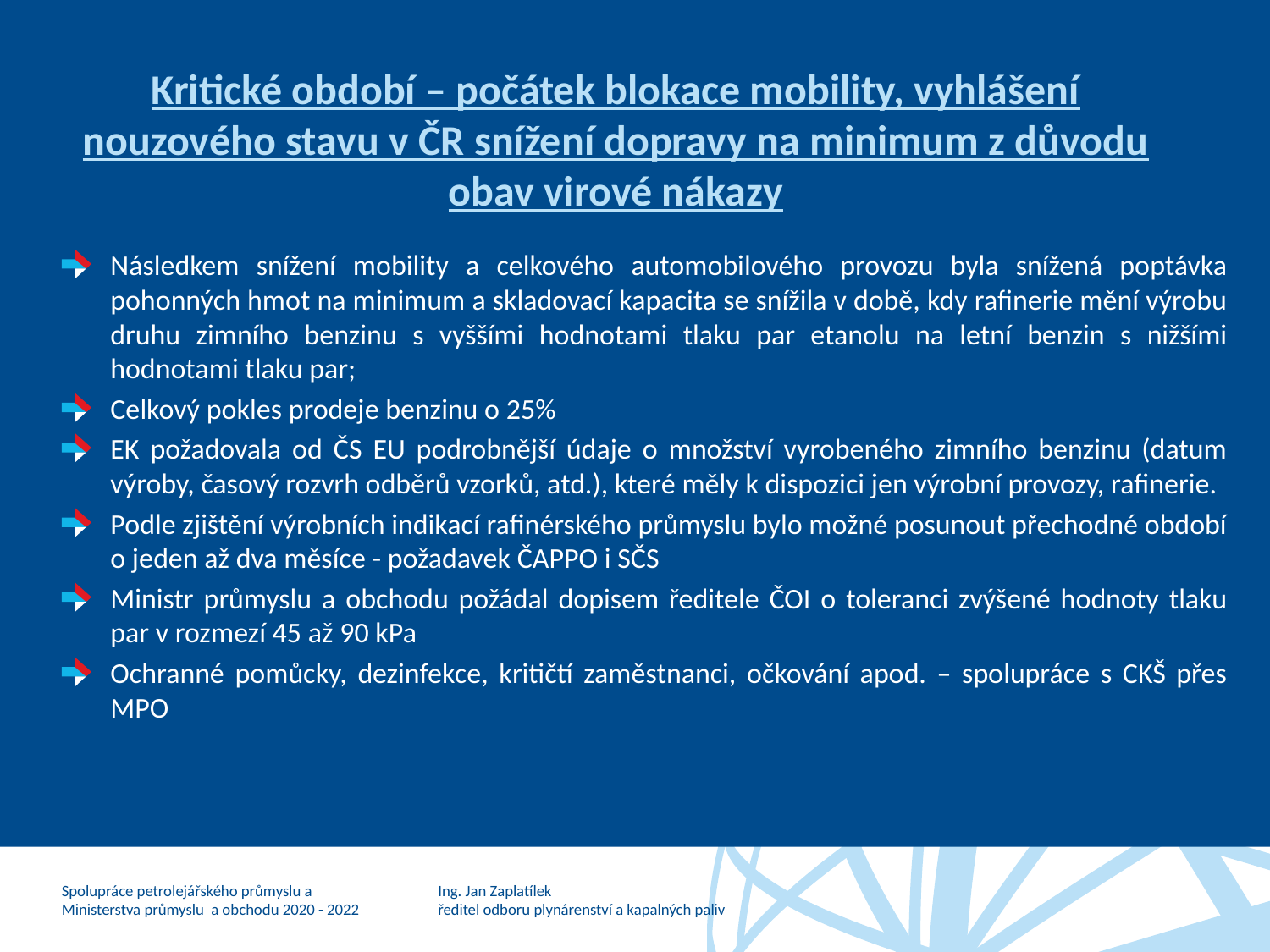

# Kritické období – počátek blokace mobility, vyhlášení nouzového stavu v ČR snížení dopravy na minimum z důvodu obav virové nákazy
Následkem snížení mobility a celkového automobilového provozu byla snížená poptávka pohonných hmot na minimum a skladovací kapacita se snížila v době, kdy rafinerie mění výrobu druhu zimního benzinu s vyššími hodnotami tlaku par etanolu na letní benzin s nižšími hodnotami tlaku par;
Celkový pokles prodeje benzinu o 25%
EK požadovala od ČS EU podrobnější údaje o množství vyrobeného zimního benzinu (datum výroby, časový rozvrh odběrů vzorků, atd.), které měly k dispozici jen výrobní provozy, rafinerie.
Podle zjištění výrobních indikací rafinérského průmyslu bylo možné posunout přechodné období o jeden až dva měsíce - požadavek ČAPPO i SČS
Ministr průmyslu a obchodu požádal dopisem ředitele ČOI o toleranci zvýšené hodnoty tlaku par v rozmezí 45 až 90 kPa
Ochranné pomůcky, dezinfekce, kritičtí zaměstnanci, očkování apod. – spolupráce s CKŠ přes MPO